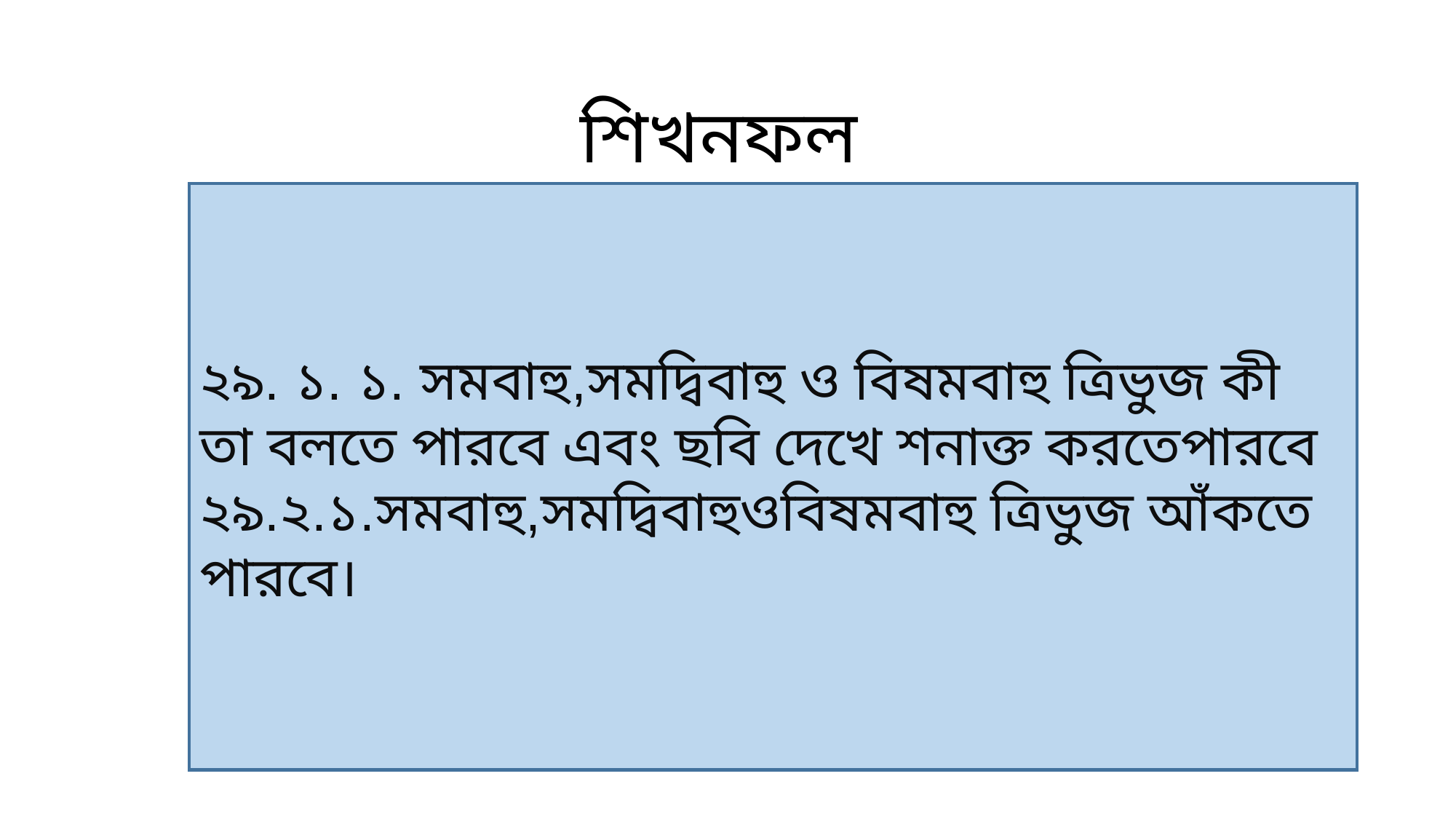

শিখনফল
২৯. ১. ১. সমবাহু,সমদ্বিবাহু ও বিষমবাহু ত্রিভুজ কী তা বলতে পারবে এবং ছবি দেখে শনাক্ত করতেপারবে
২৯.২.১.সমবাহু,সমদ্বিবাহুওবিষমবাহু ত্রিভুজ আঁকতে পারবে।